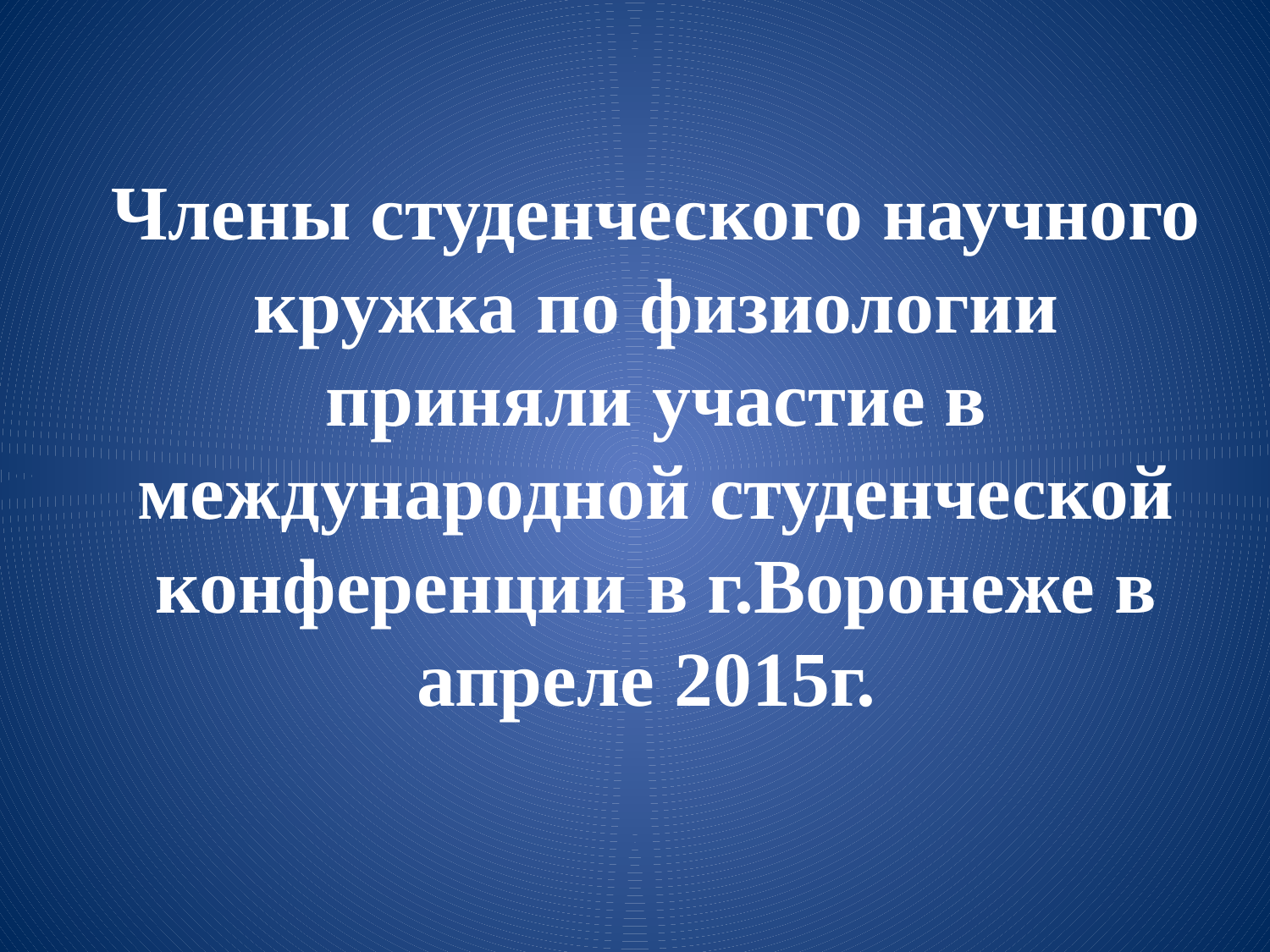

Члены студенческого научного кружка по физиологии приняли участие в международной студенческой конференции в г.Воронеже в апреле 2015г.